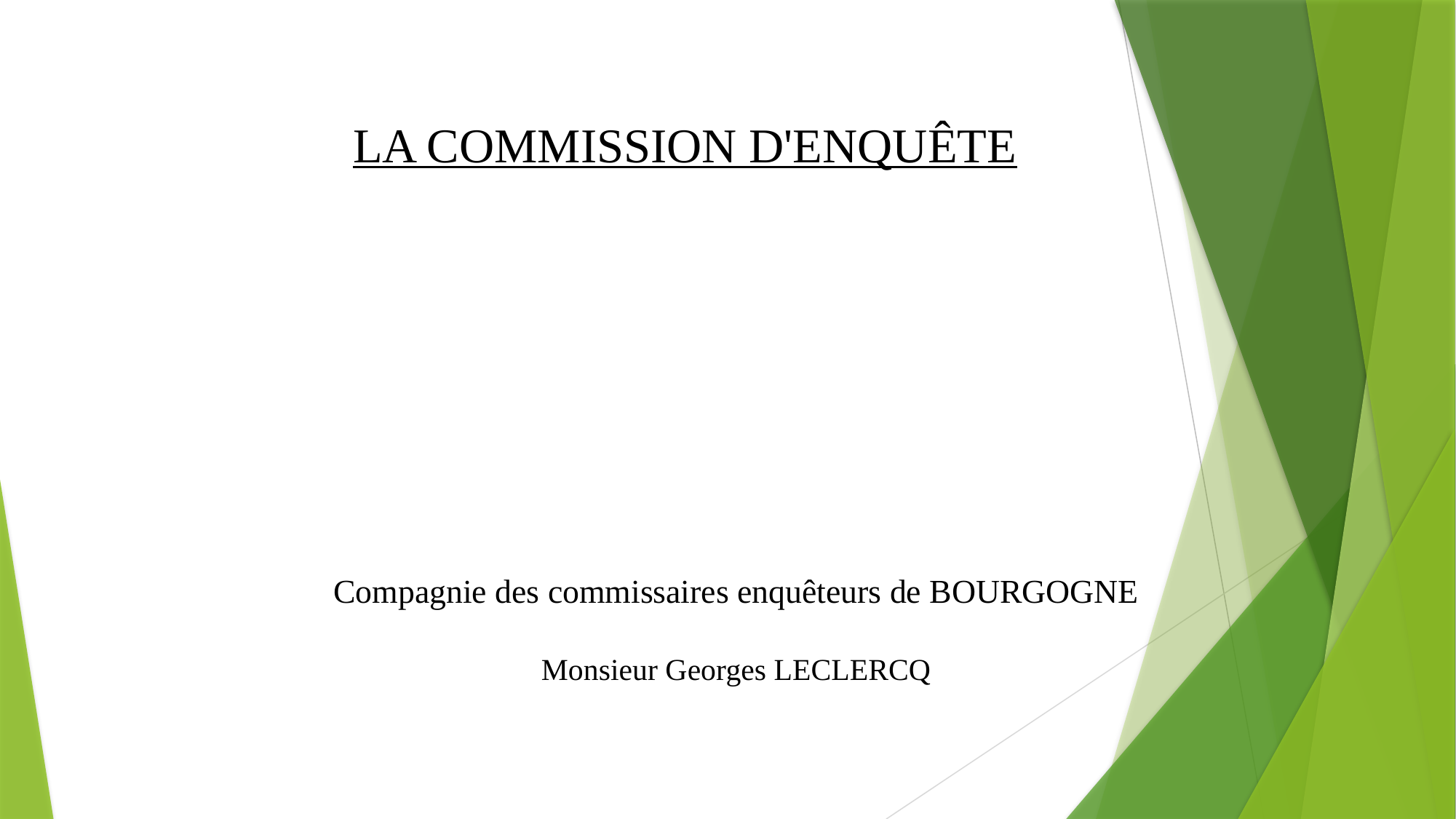

LA COMMISSION D'ENQUÊTE

LA COMMISSION D'ENQUÊTE
Compagnie des commissaires enquêteurs de BOURGOGNE

Monsieur Georges LECLERCQ